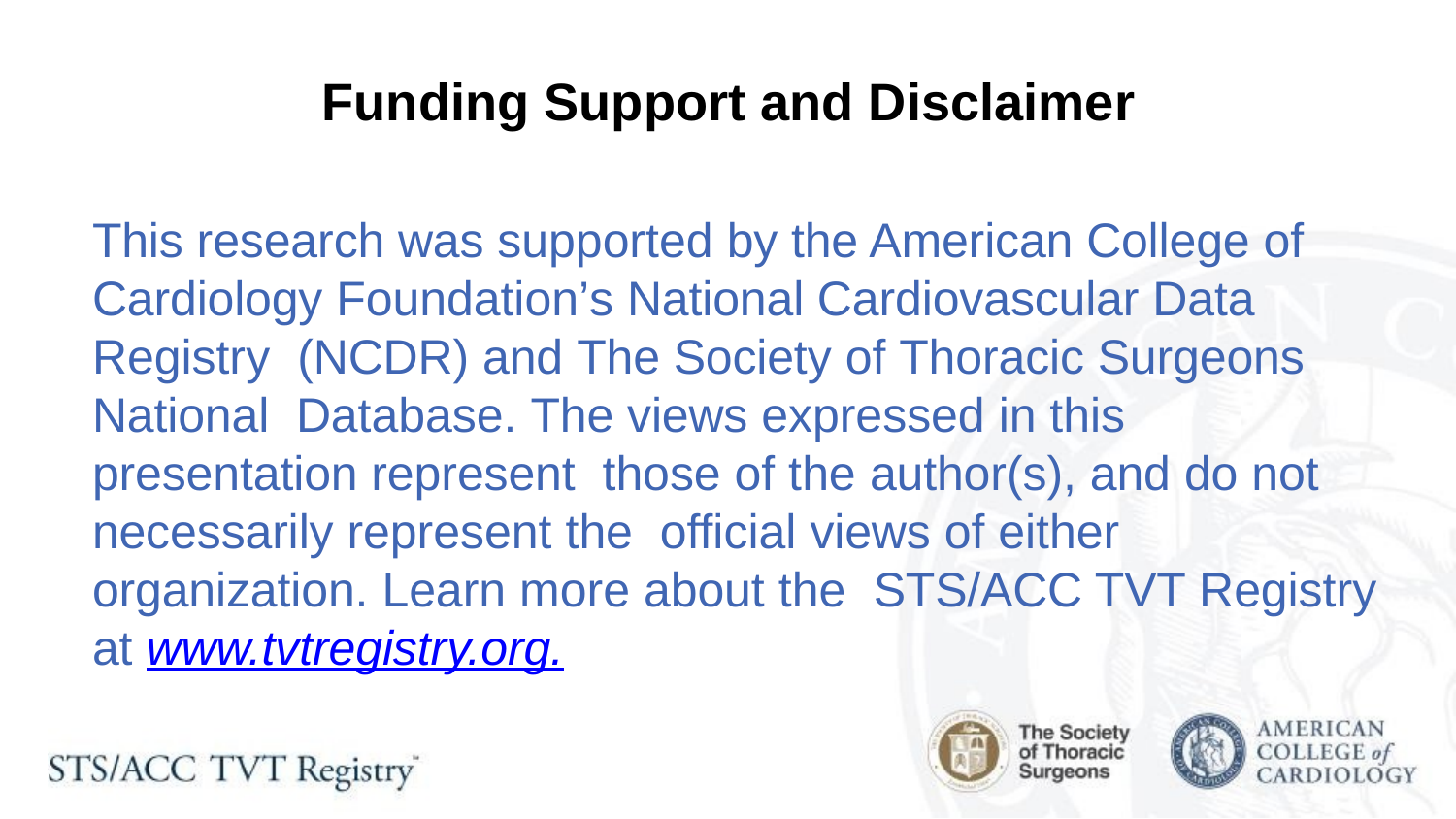

# Funding Support and Disclaimer
This research was supported by the American College of  Cardiology Foundation’s National Cardiovascular Data Registry  (NCDR) and The Society of Thoracic Surgeons National  Database. The views expressed in this presentation represent  those of the author(s), and do not necessarily represent the  official views of either organization. Learn more about the  STS/ACC TVT Registry at www.tvtregistry.org.